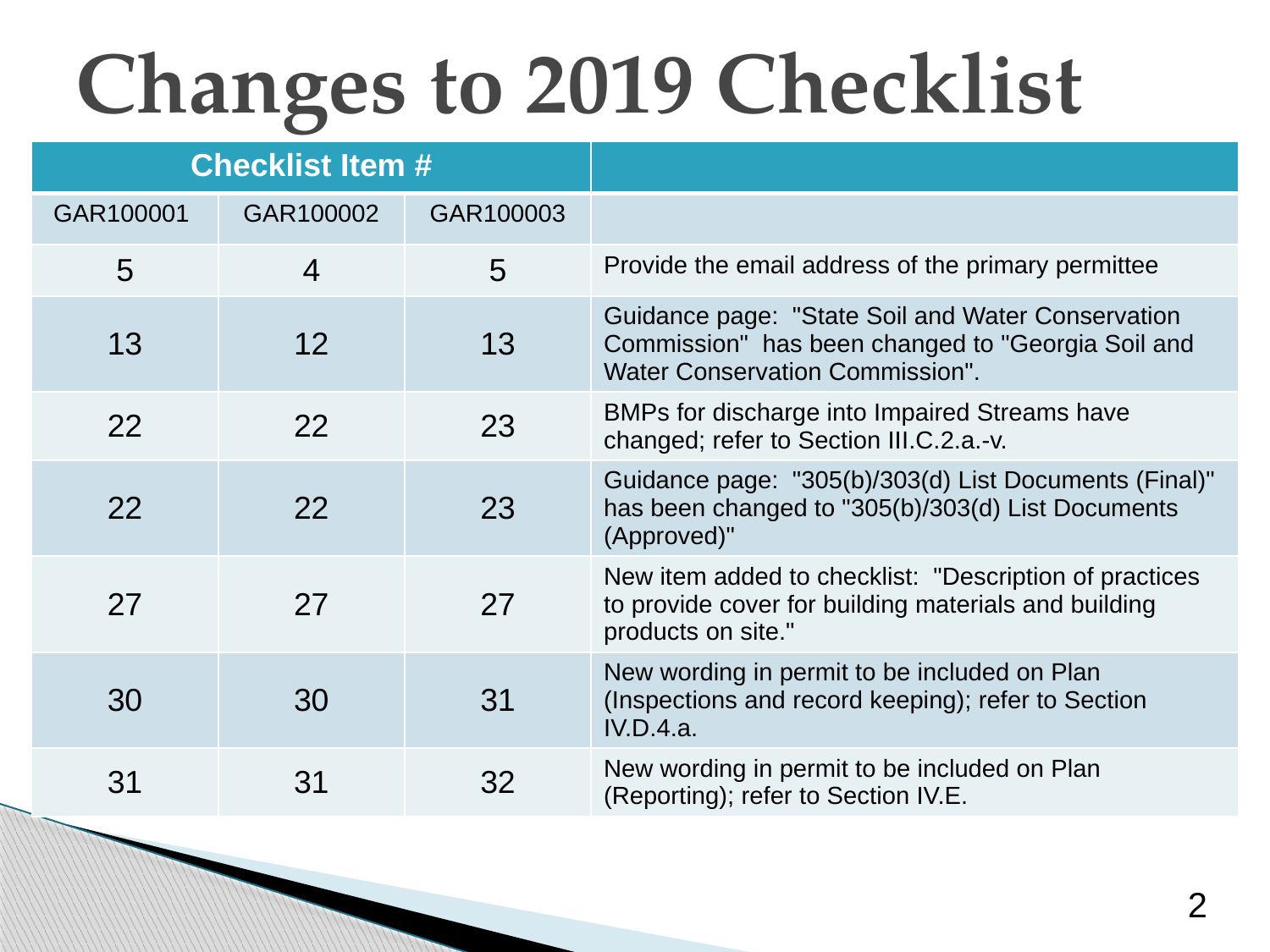

# Changes to 2019 Checklist
| Checklist Item # |  |  |  |
| --- | --- | --- | --- |
| GAR100001 | GAR100002 | GAR100003 |  |
| 5 | 4 | 5 | Provide the email address of the primary permittee |
| 13 | 12 | 13 | Guidance page: "State Soil and Water Conservation Commission" has been changed to "Georgia Soil and Water Conservation Commission". |
| 22 | 22 | 23 | BMPs for discharge into Impaired Streams have changed; refer to Section III.C.2.a.-v. |
| 22 | 22 | 23 | Guidance page: "305(b)/303(d) List Documents (Final)" has been changed to "305(b)/303(d) List Documents (Approved)" |
| 27 | 27 | 27 | New item added to checklist: "Description of practices to provide cover for building materials and building products on site." |
| 30 | 30 | 31 | New wording in permit to be included on Plan (Inspections and record keeping); refer to Section IV.D.4.a. |
| 31 | 31 | 32 | New wording in permit to be included on Plan (Reporting); refer to Section IV.E. |
2